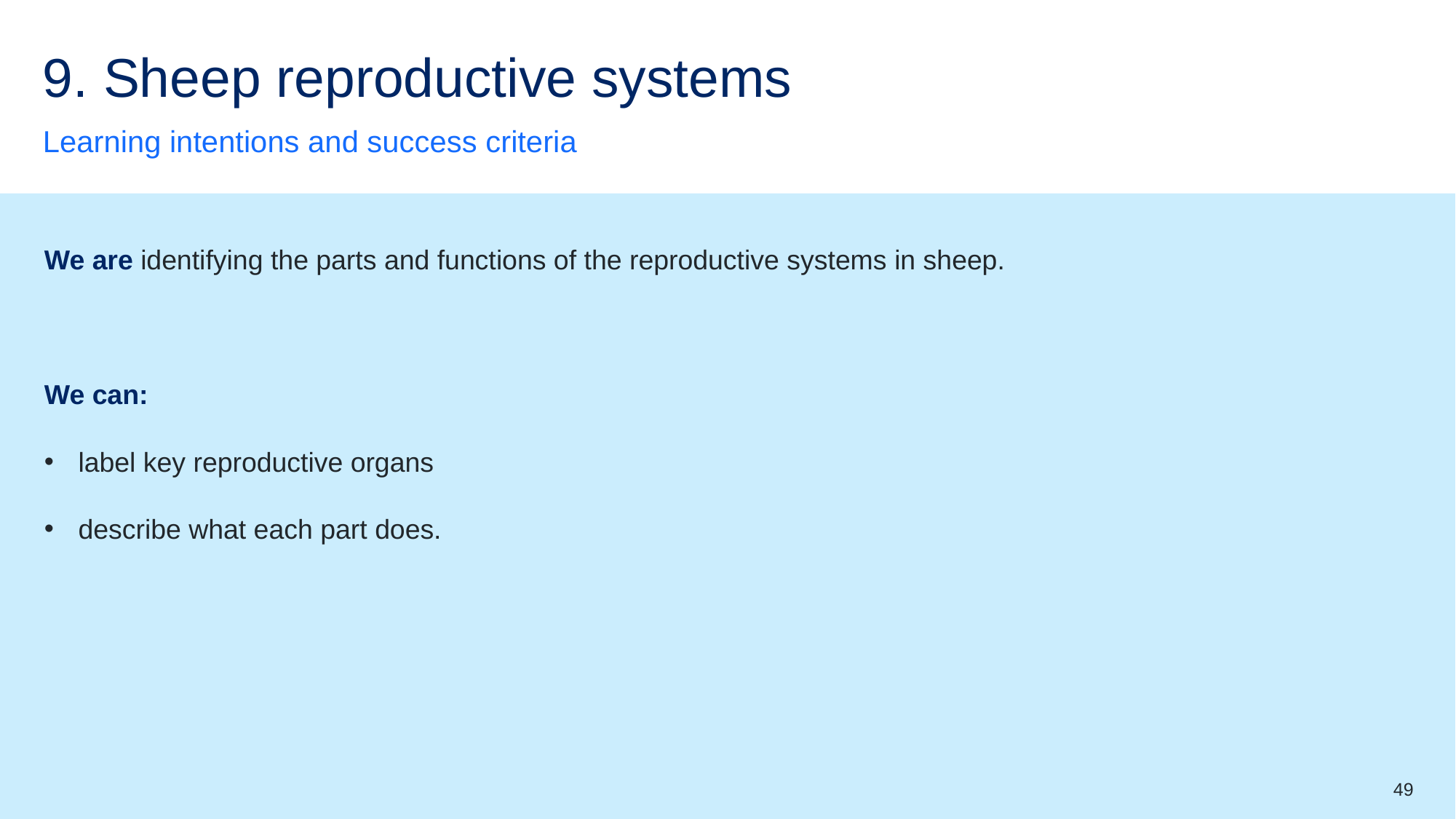

# 9. Sheep reproductive systems
Learning intentions and success criteria
We are identifying the parts and functions of the reproductive systems in sheep.

We can:
label key reproductive organs
describe what each part does.
49